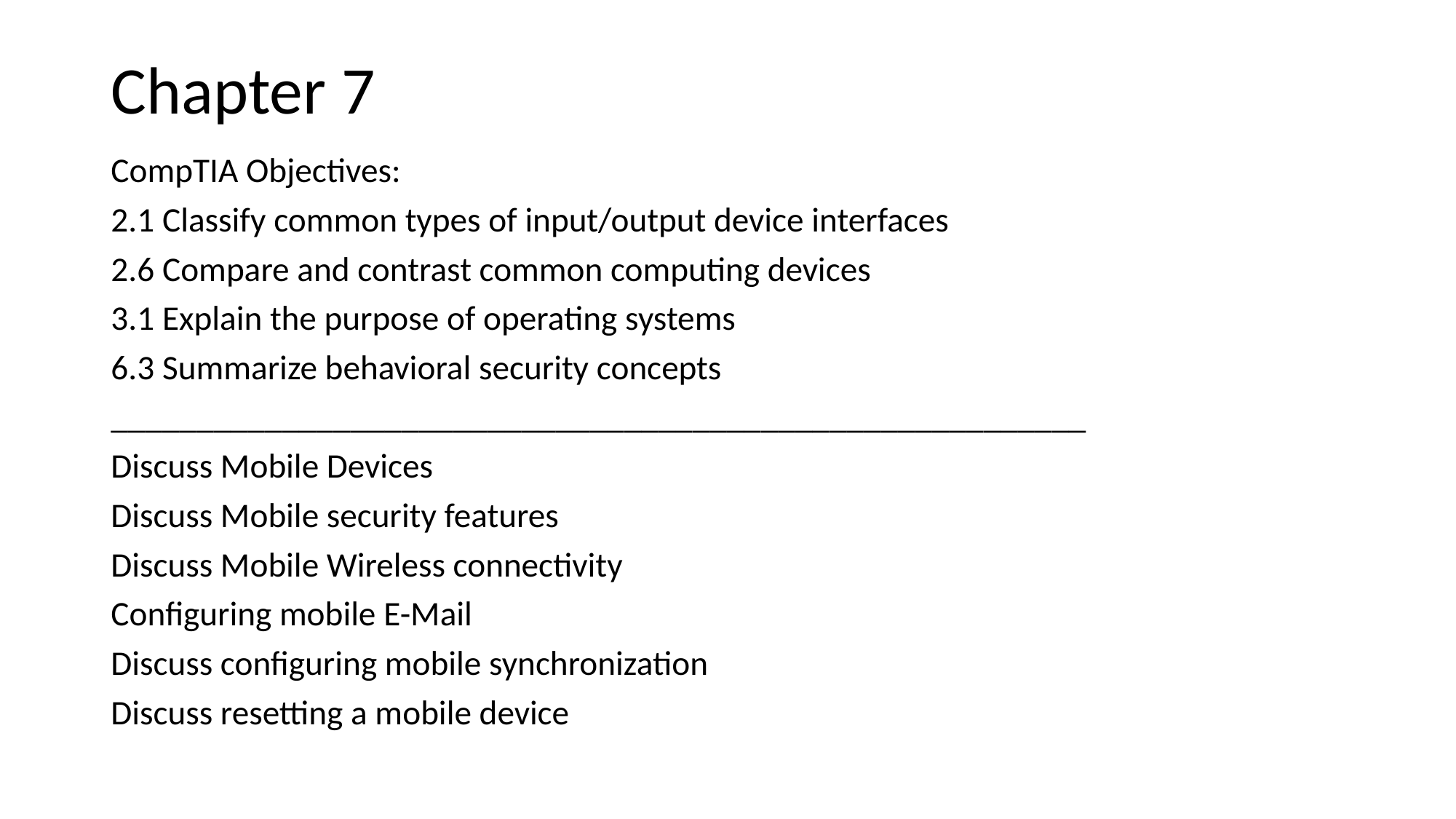

# Chapter 7
CompTIA Objectives:
2.1 Classify common types of input/output device interfaces
2.6 Compare and contrast common computing devices
3.1 Explain the purpose of operating systems
6.3 Summarize behavioral security concepts
_________________________________________________________
Discuss Mobile Devices
Discuss Mobile security features
Discuss Mobile Wireless connectivity
Configuring mobile E-Mail
Discuss configuring mobile synchronization
Discuss resetting a mobile device